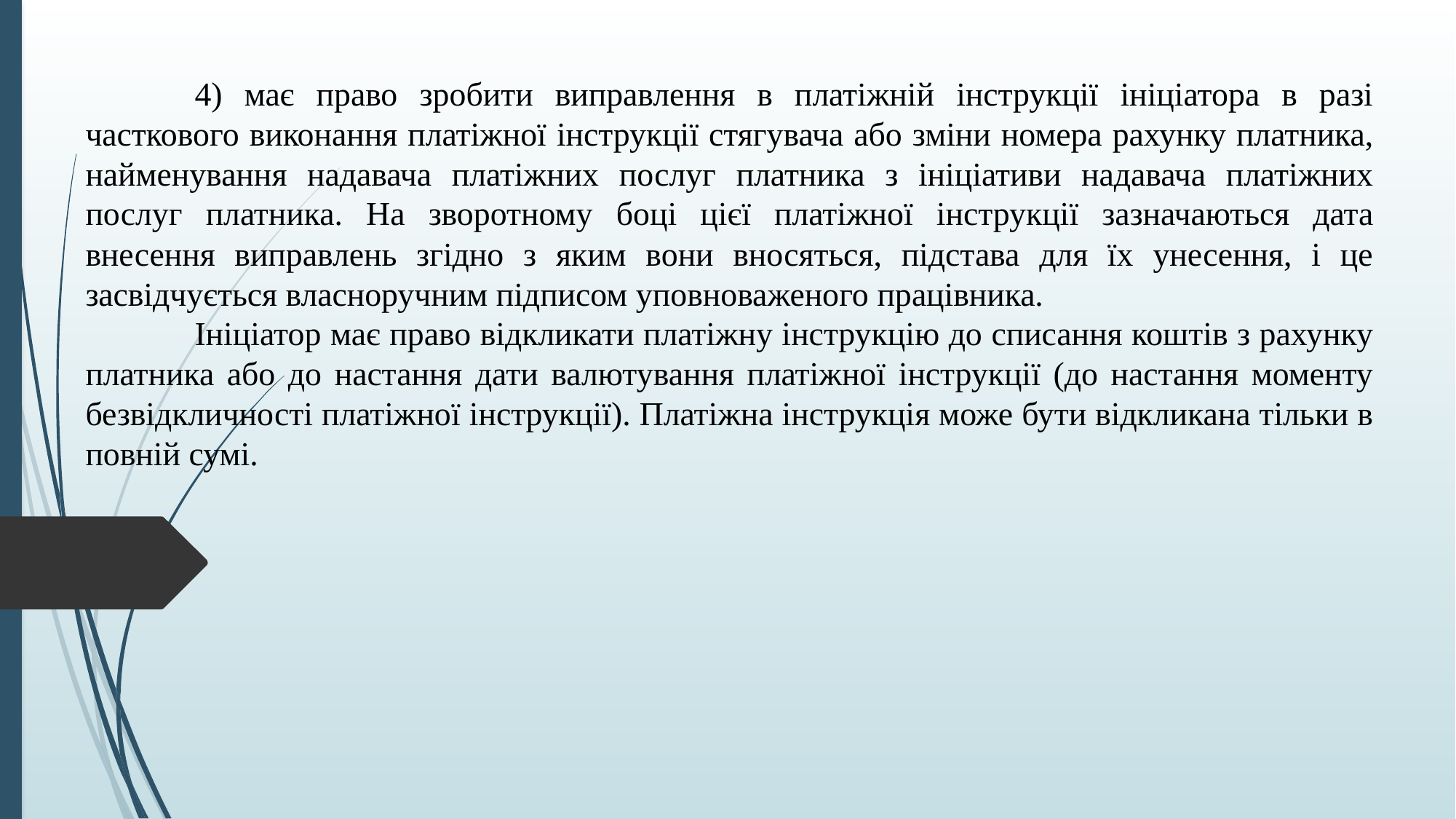

4) має право зробити виправлення в платіжній інструкції ініціатора в разі часткового виконання платіжної інструкції стягувача або зміни номера рахунку платника, найменування надавача платіжних послуг платника з ініціативи надавача платіжних послуг платника. На зворотному боці цієї платіжної інструкції зазначаються дата внесення виправлень згідно з яким вони вносяться, підстава для їх унесення, і це засвідчується власноручним підписом уповноваженого працівника.
	Ініціатор має право відкликати платіжну інструкцію до списання коштів з рахунку платника або до настання дати валютування платіжної інструкції (до настання моменту безвідкличності платіжної інструкції). Платіжна інструкція може бути відкликана тільки в повній сумі.